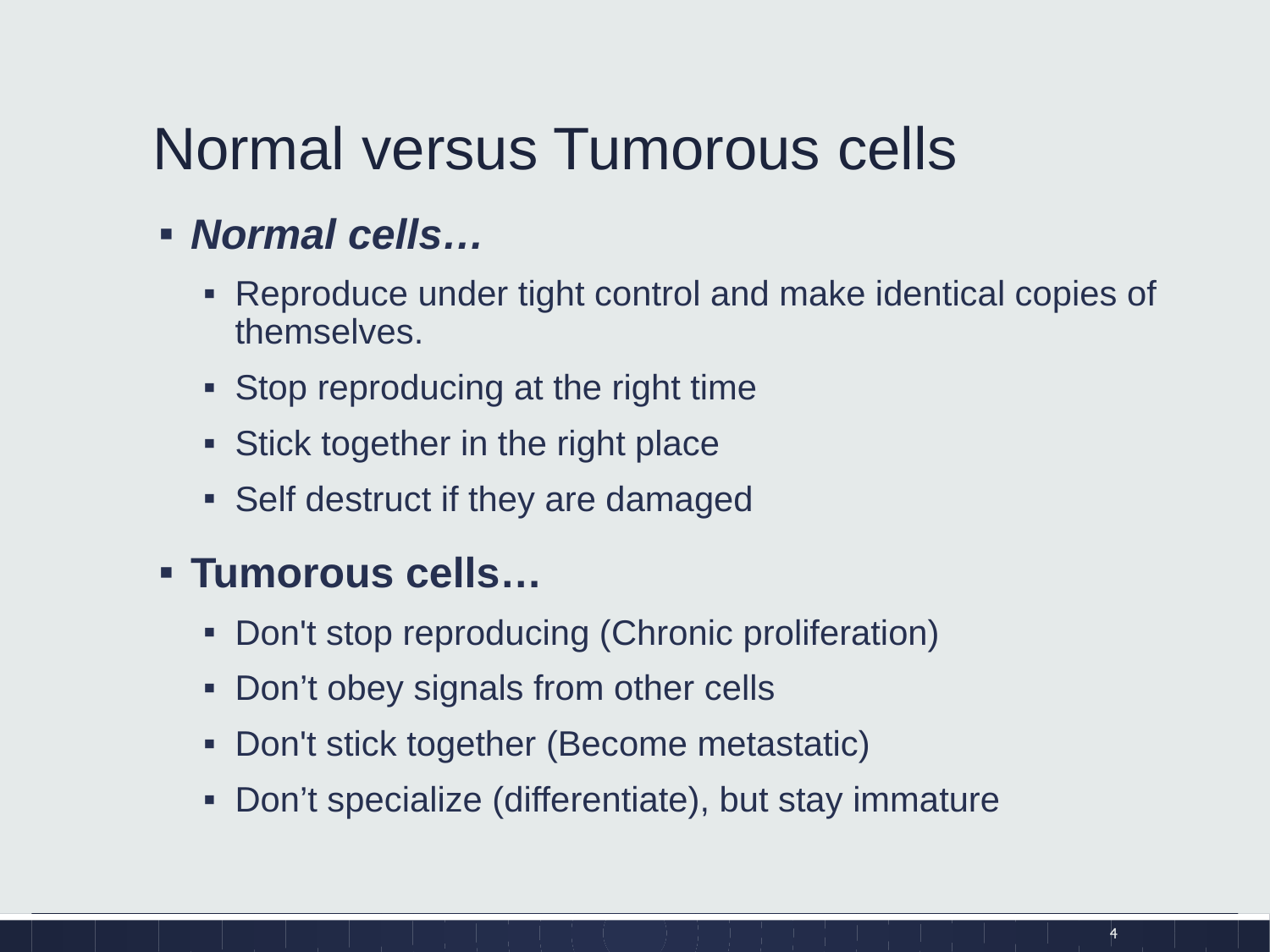

# Normal versus Tumorous cells
Normal cells…
Reproduce under tight control and make identical copies of themselves.
Stop reproducing at the right time
Stick together in the right place
Self destruct if they are damaged
Tumorous cells…
Don't stop reproducing (Chronic proliferation)
Don’t obey signals from other cells
Don't stick together (Become metastatic)
Don’t specialize (differentiate), but stay immature
4